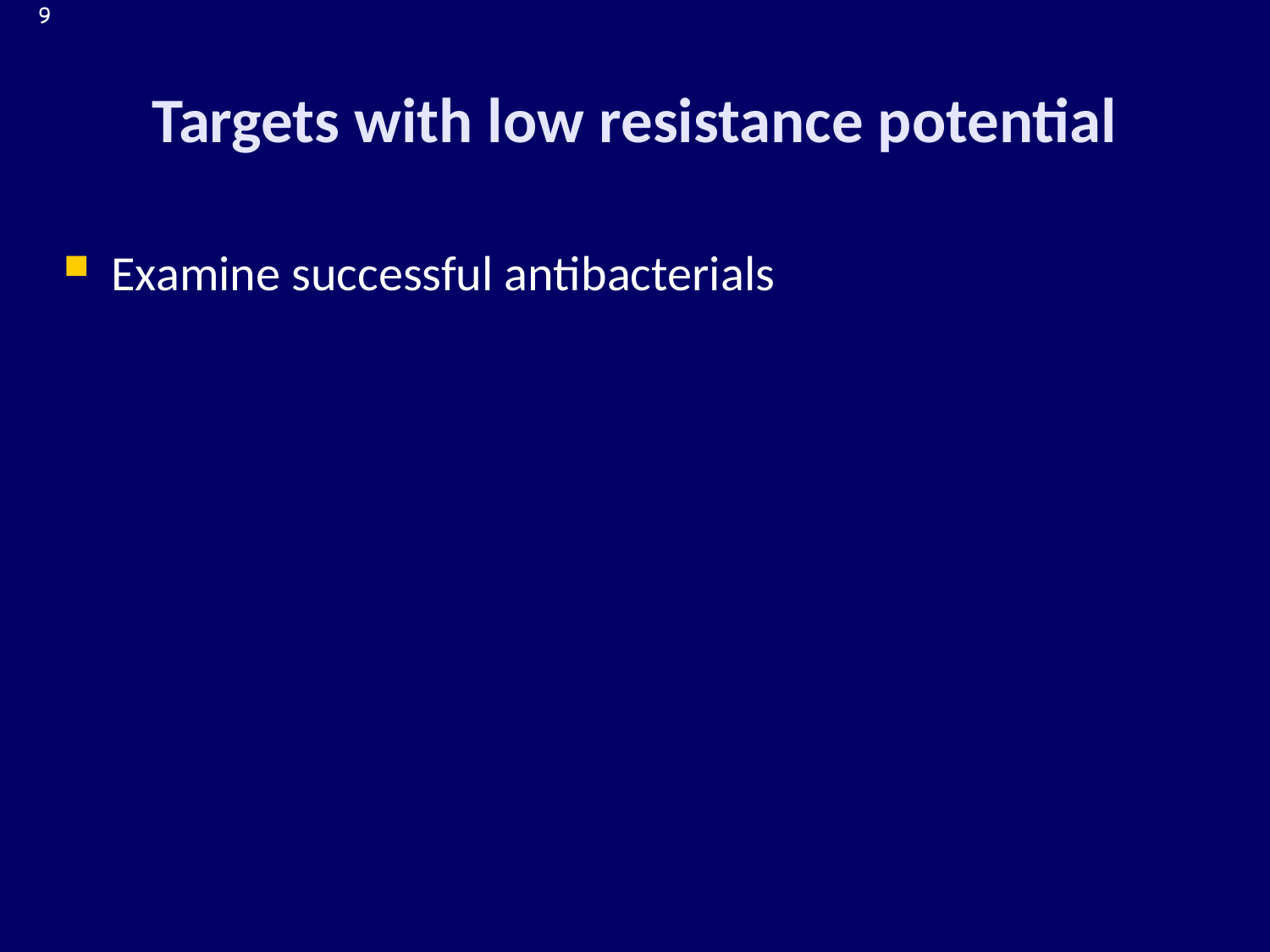

# Antibacterials Useful in Systemic Monotherapy
Targets with low resistance potential
ANTIBACTERIAL	TARGET
β-lactams	multiple penicillin binding proteins [PBPs]
	synthesis of cell wall peptidoglycan
Glycopeptides	D-ala-D-ala of peptidoglycan substrate
Tetracycline	rRNA of 30s ribosome subunit
Aminoglycosides	rRNA of 30s ribosome subunit
Macrolides	rRNA of 50s ribosome subunit
Lincosamides	rRNA of 50s ribosome subunit
Chloramphenicol	rRNA  of 50s ribosome subunit
Oxazolidinones	rRNA  of 50s ribosome subunit
Fluoroquinolones	bacterial topoisomerases (gyrase and topo IV)
Metronidazole	DNA
Daptomycin	membranes
Examine successful antibacterials
enzymes
All have multiple targets or targets encoded by multiple genes
No high-level resistance by single-step mutation